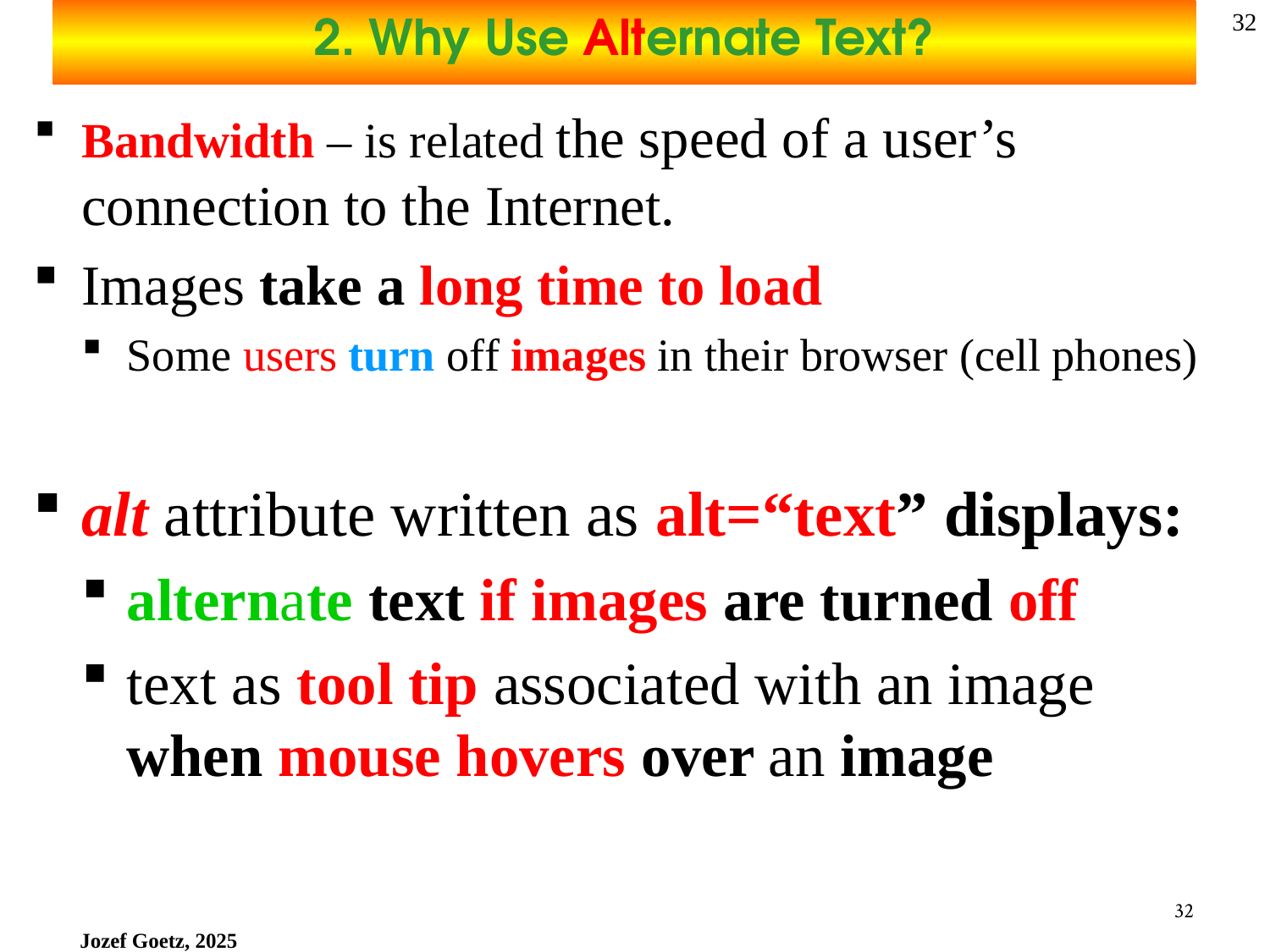

2. Why Use Alternate Text?
32
Bandwidth – is related the speed of a user’s connection to the Internet.
Images take a long time to load
Some users turn off images in their browser (cell phones)

alt attribute written as alt=“text” displays:
alternate text if images are turned off
text as tool tip associated with an image when mouse hovers over an image
32